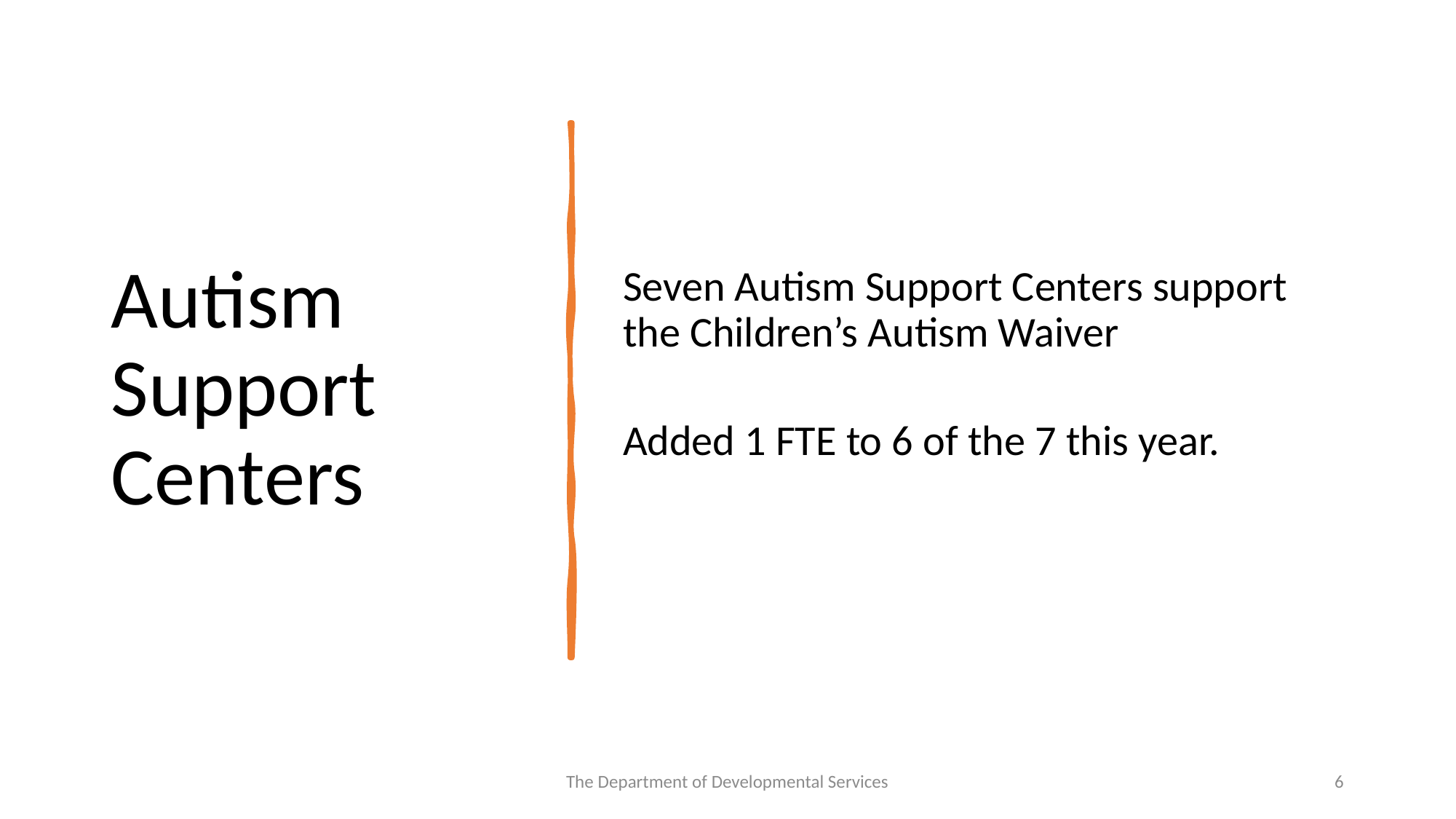

# Autism Support Centers
Seven Autism Support Centers support the Children’s Autism Waiver

Added 1 FTE to 6 of the 7 this year.

The Department of Developmental Services
6